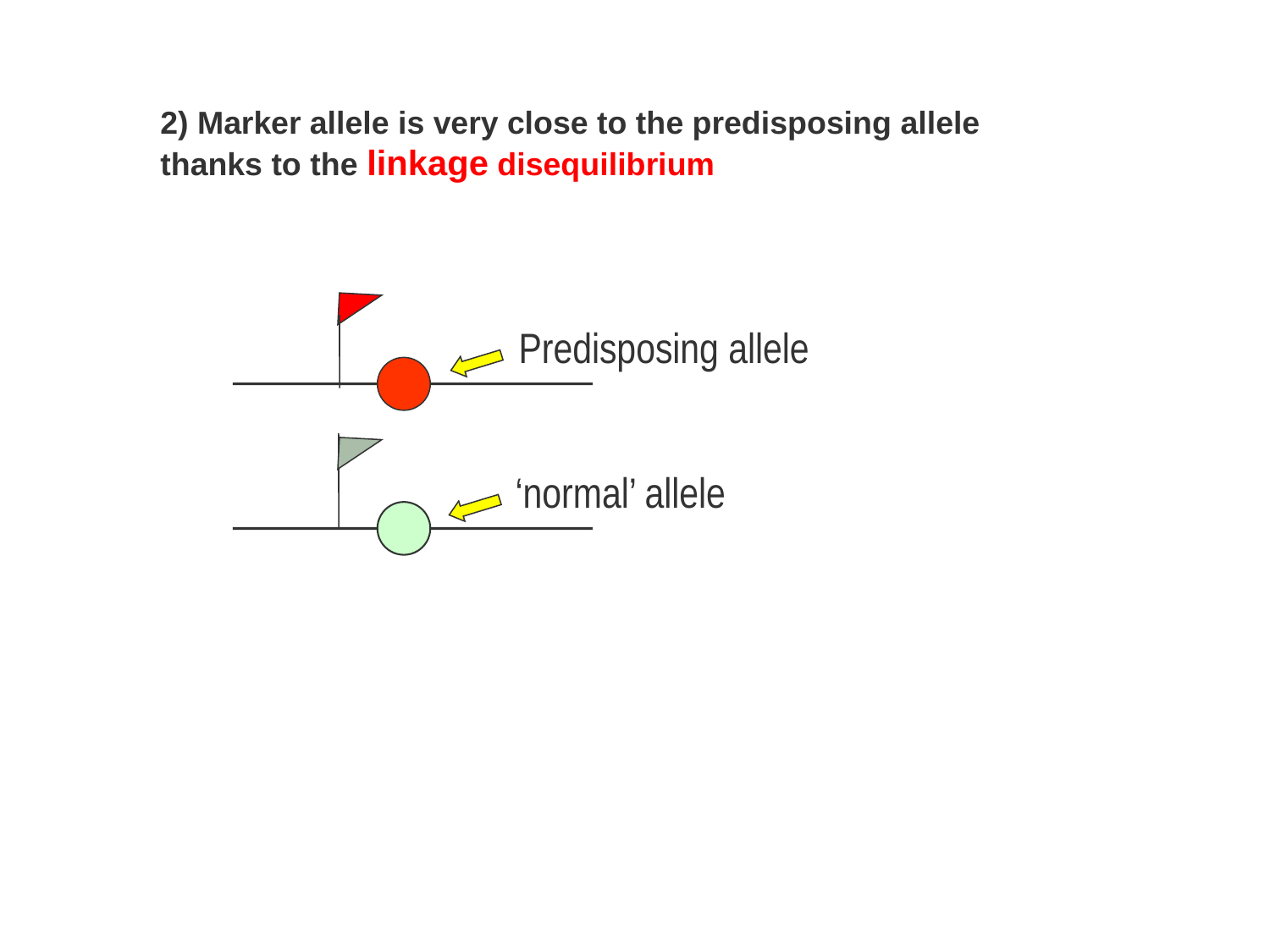

2) Marker allele is very close to the predisposing allele
thanks to the linkage disequilibrium

Predisposing allele

‘normal’ allele